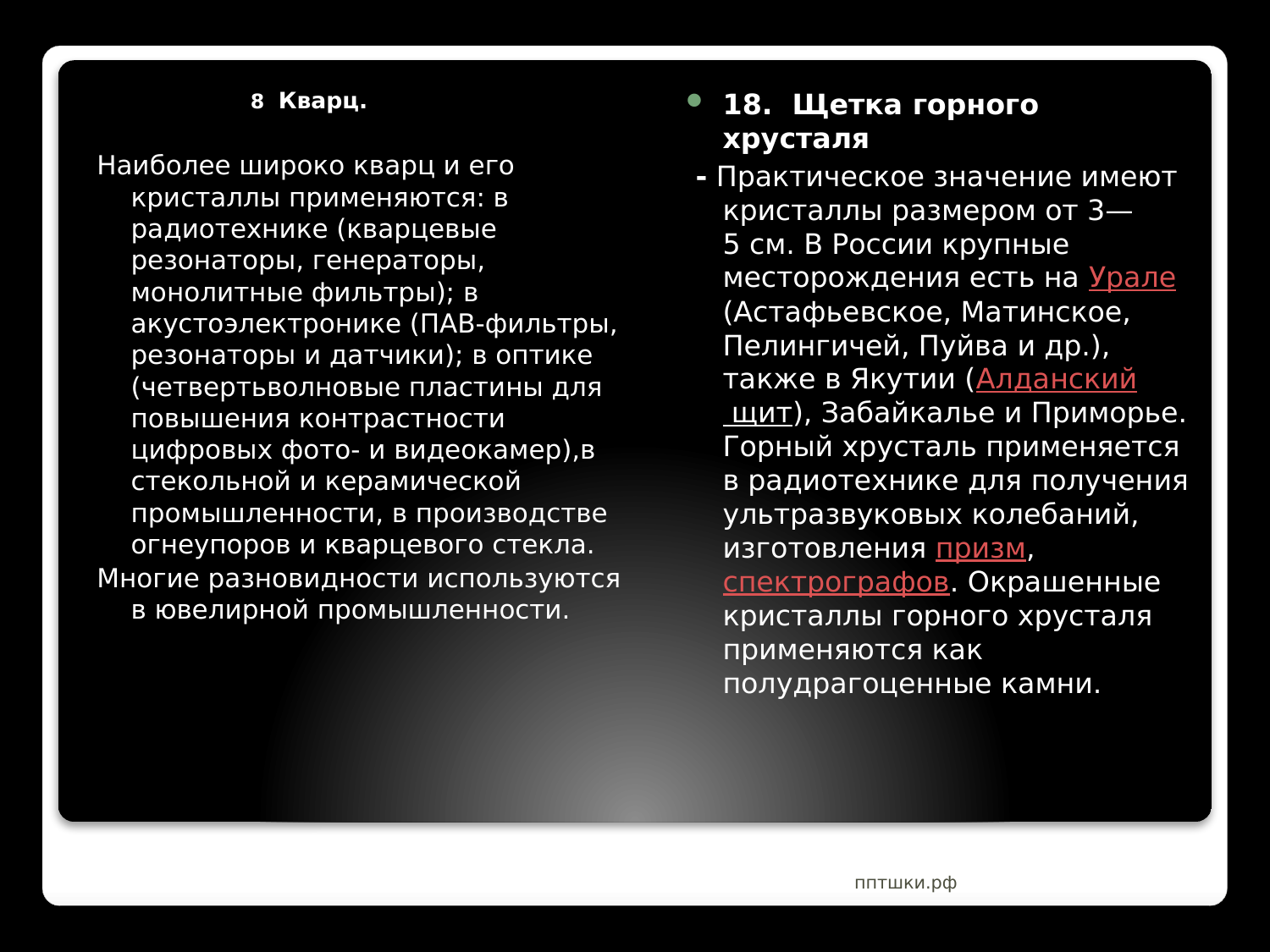

8  Кварц.

Наиболее широко кварц и его кристаллы применяются: в радиотехнике (кварцевые резонаторы, генераторы, монолитные фильтры); в акустоэлектронике (ПАВ-фильтры, резонаторы и датчики); в оптике (четвертьволновые пластины для повышения контрастности цифровых фото- и видеокамер),в стекольной и керамической промышленности, в производстве огнеупоров и кварцевого стекла.
Многие разновидности используются в ювелирной промышленности.

18.  Щетка горного хрусталя
 - Практическое значение имеют кристаллы размером от 3—5 см. В России крупные месторождения есть на Урале (Астафьевское, Матинское, Пелингичей, Пуйва и др.), также в Якутии (Алданский щит), Забайкалье и Приморье. Горный хрусталь применяется в радиотехнике для получения ультразвуковых колебаний, изготовления призм, спектрографов. Окрашенные кристаллы горного хрусталя применяются как полудрагоценные камни.

#
пптшки.рф